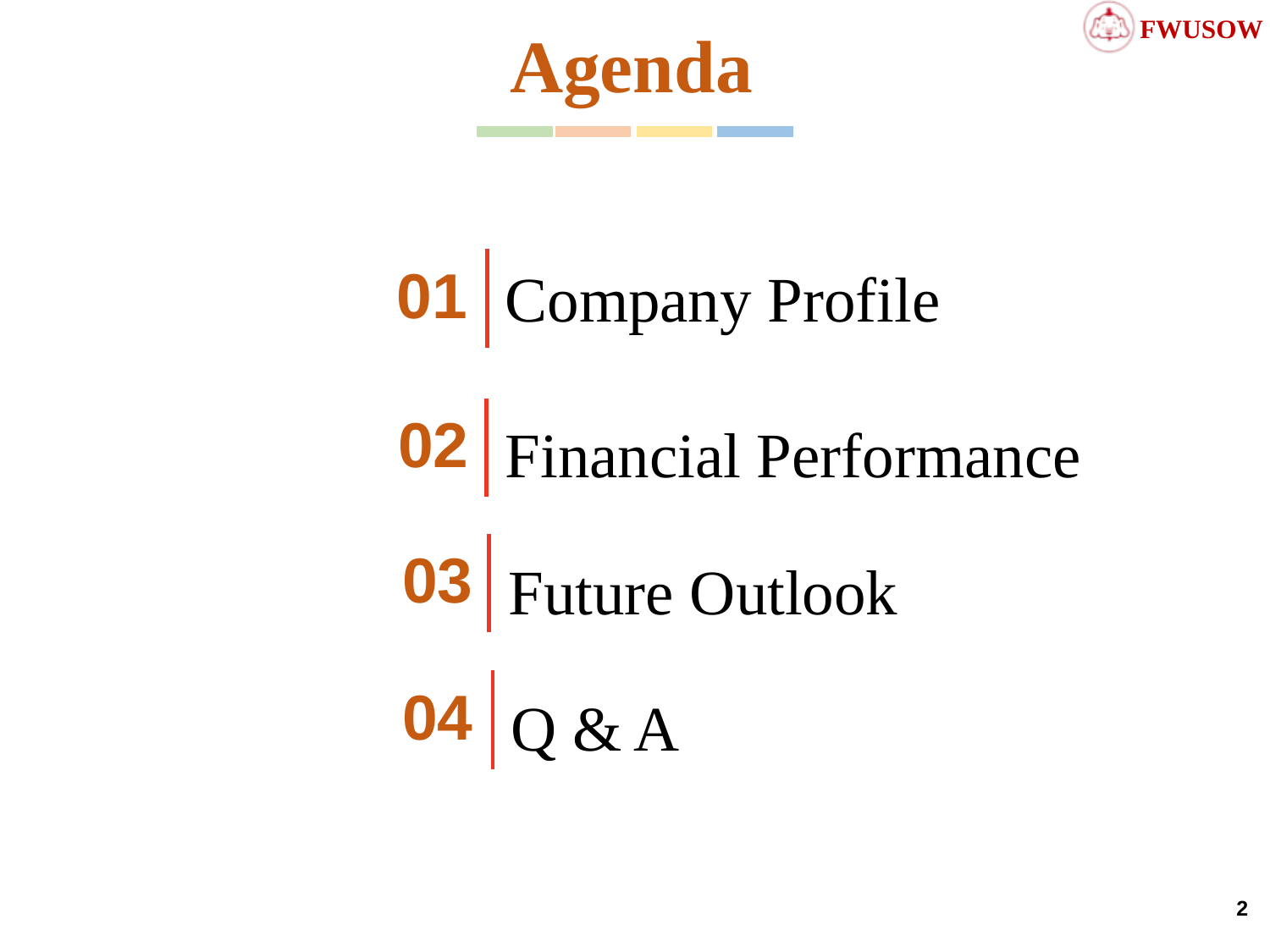

Agenda

01
Company Profile
02
Financial Performance
03
Future Outlook
04
Q & A
2